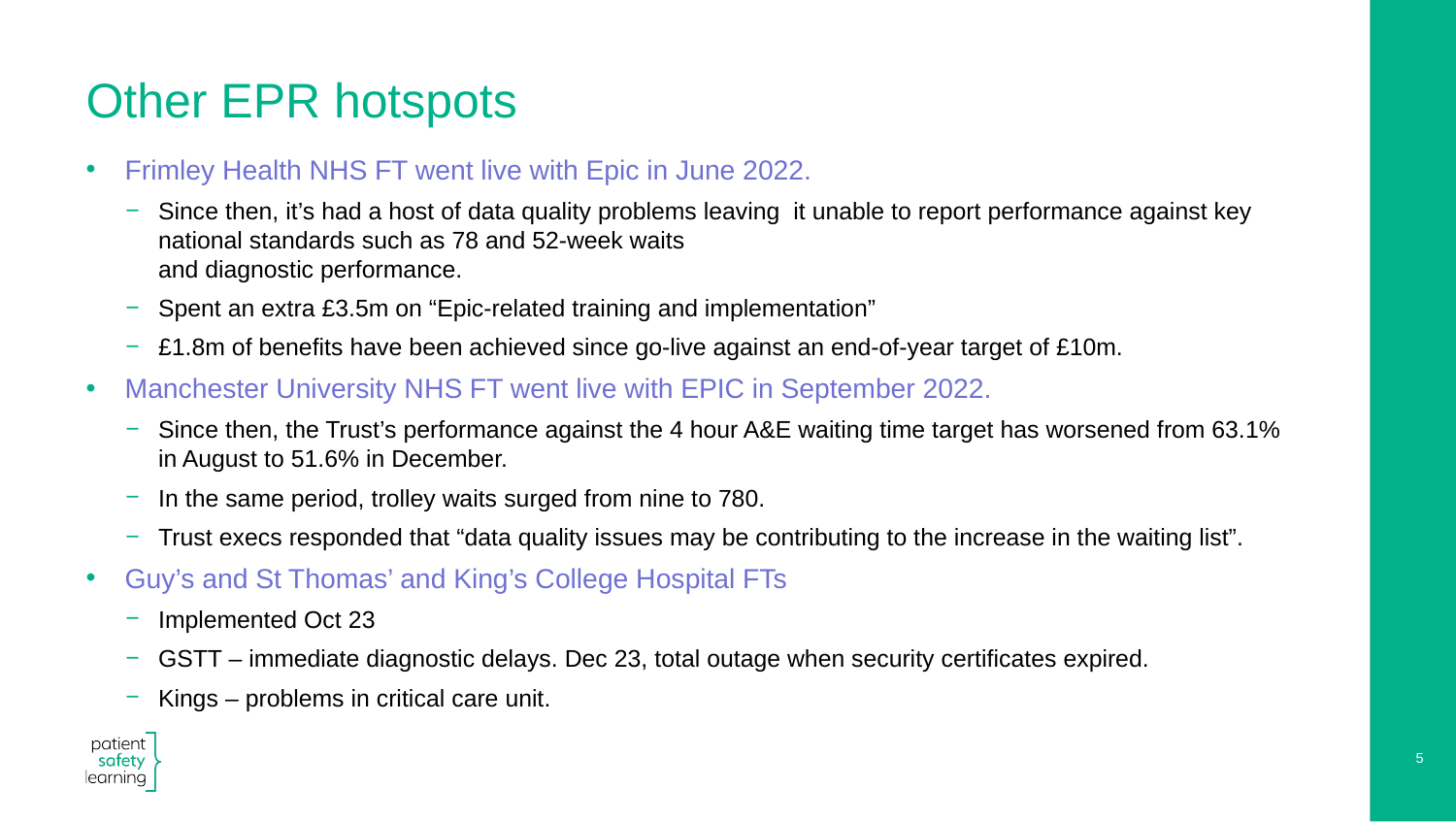

# Other EPR hotspots
Frimley Health NHS FT went live with Epic in June 2022.
Since then, it’s had a host of data quality problems leaving  it unable to report performance against key national standards such as 78 and 52-week waits
and diagnostic performance.
Spent an extra £3.5m on “Epic-related training and implementation”
£1.8m of benefits have been achieved since go-live against an end-of-year target of £10m.
Manchester University NHS FT went live with EPIC in September 2022.
Since then, the Trust’s performance against the 4 hour A&E waiting time target has worsened from 63.1% in August to 51.6% in December.
In the same period, trolley waits surged from nine to 780.
Trust execs responded that “data quality issues may be contributing to the increase in the waiting list”.
Guy’s and St Thomas’ and King’s College Hospital FTs
Implemented Oct 23
GSTT – immediate diagnostic delays. Dec 23, total outage when security certificates expired.
Kings – problems in critical care unit.
5